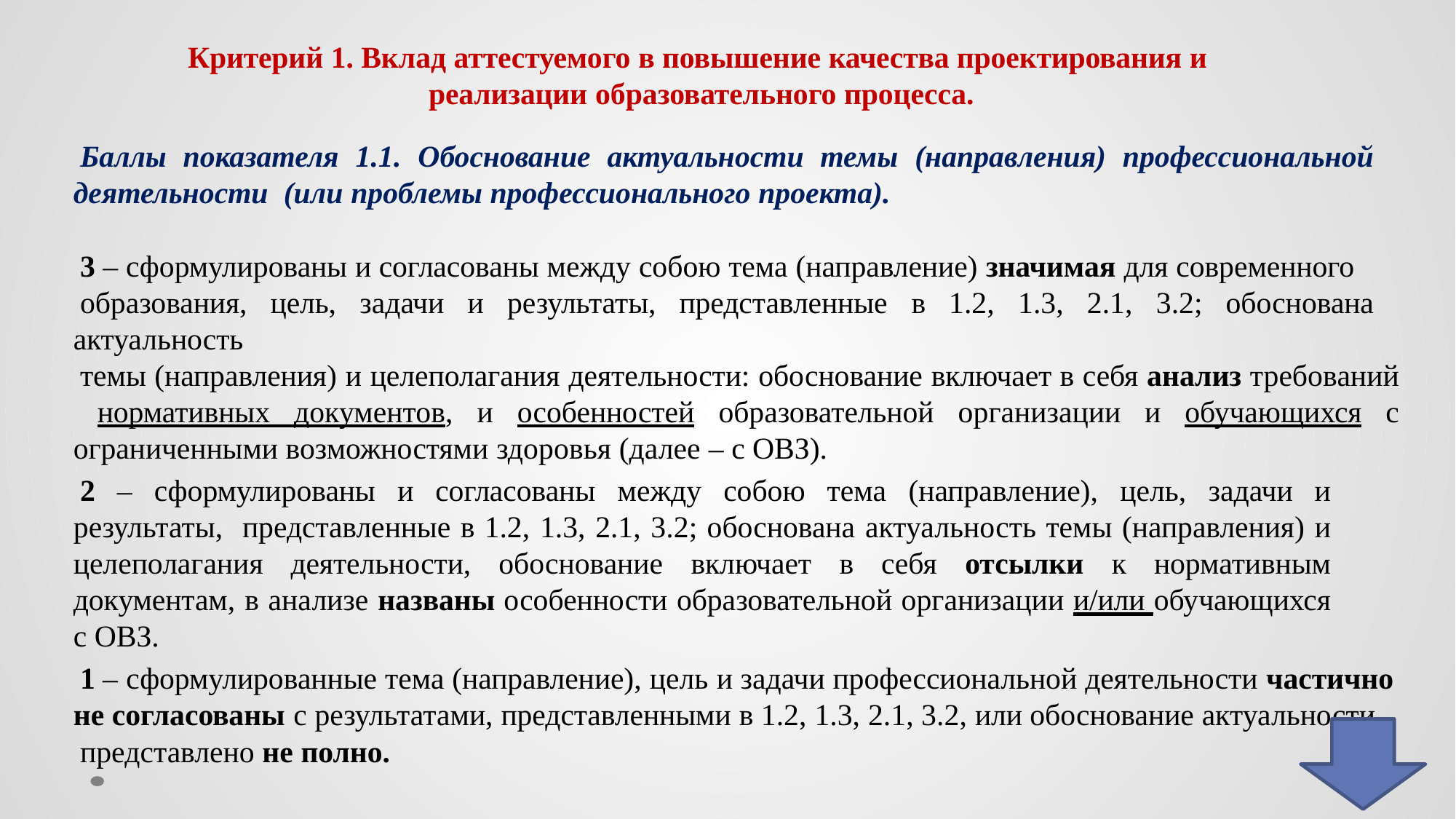

# Критерий 1. Вклад аттестуемого в повышение качества проектирования и реализации образовательного процесса.
Баллы показателя 1.1. Обоснование актуальности темы (направления) профессиональной деятельности  (или проблемы профессионального проекта).

3 – сформулированы и согласованы между собою тема (направление) значимая для современного
образования, цель, задачи и результаты, представленные в 1.2, 1.3, 2.1, 3.2; обоснована актуальность
темы (направления) и целеполагания деятельности: обоснование включает в себя анализ требований  нормативных документов, и особенностей образовательной организации и обучающихся с ограниченными возможностями здоровья (далее – с ОВЗ).
2 – сформулированы и согласованы между собою тема (направление), цель, задачи и результаты,  представленные в 1.2, 1.3, 2.1, 3.2; обоснована актуальность темы (направления) и целеполагания деятельности, обоснование включает в себя отсылки к нормативным документам, в анализе названы особенности образовательной организации и/или обучающихся с ОВЗ.
1 – сформулированные тема (направление), цель и задачи профессиональной деятельности частично  не согласованы с результатами, представленными в 1.2, 1.3, 2.1, 3.2, или обоснование актуальности
представлено не полно.